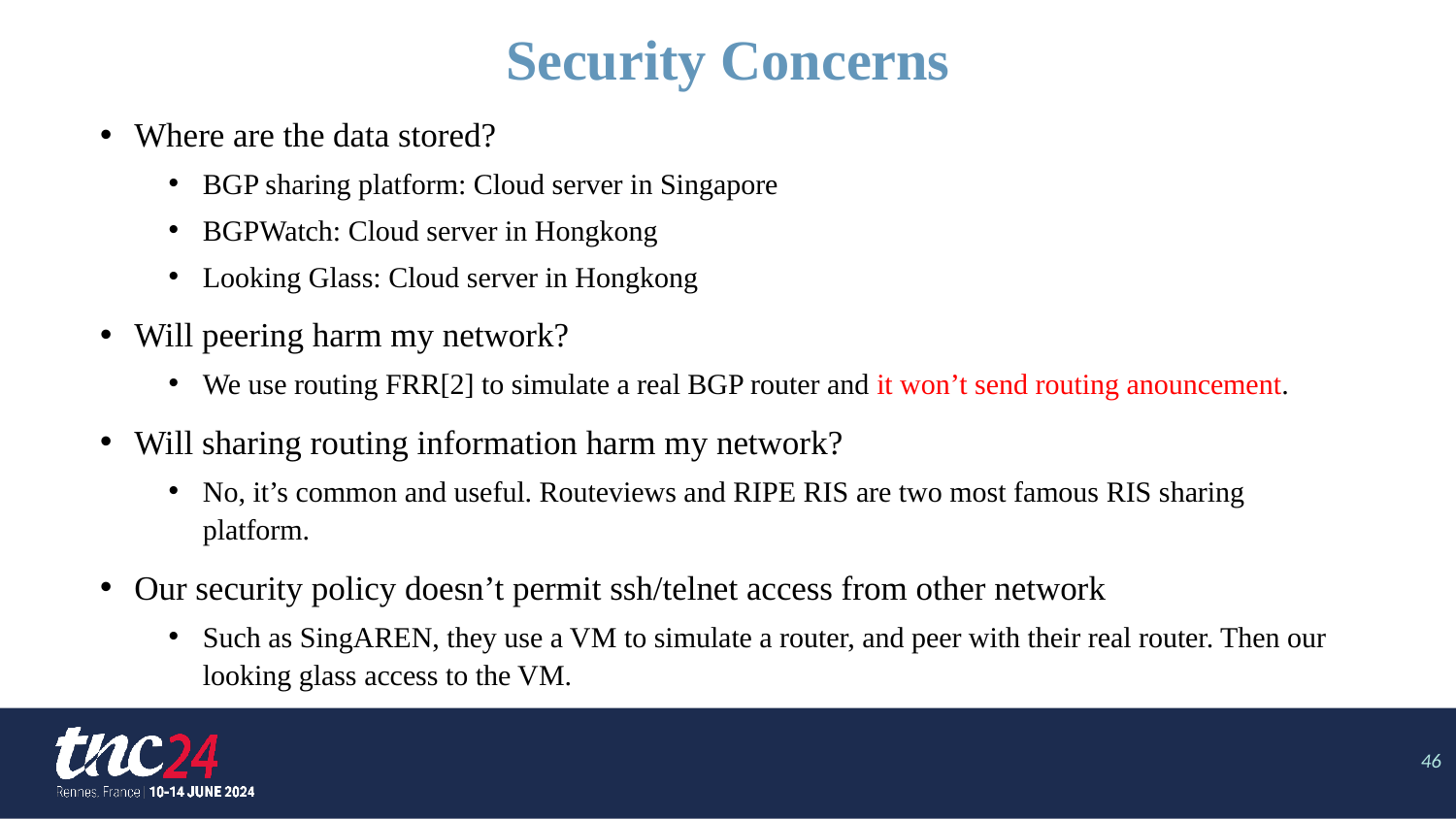

# Security Concerns
Where are the data stored?
BGP sharing platform: Cloud server in Singapore
BGPWatch: Cloud server in Hongkong
Looking Glass: Cloud server in Hongkong
Will peering harm my network?
We use routing FRR[2] to simulate a real BGP router and it won’t send routing anouncement.
Will sharing routing information harm my network?
No, it’s common and useful. Routeviews and RIPE RIS are two most famous RIS sharing platform.
Our security policy doesn’t permit ssh/telnet access from other network
Such as SingAREN, they use a VM to simulate a router, and peer with their real router. Then our looking glass access to the VM.
46